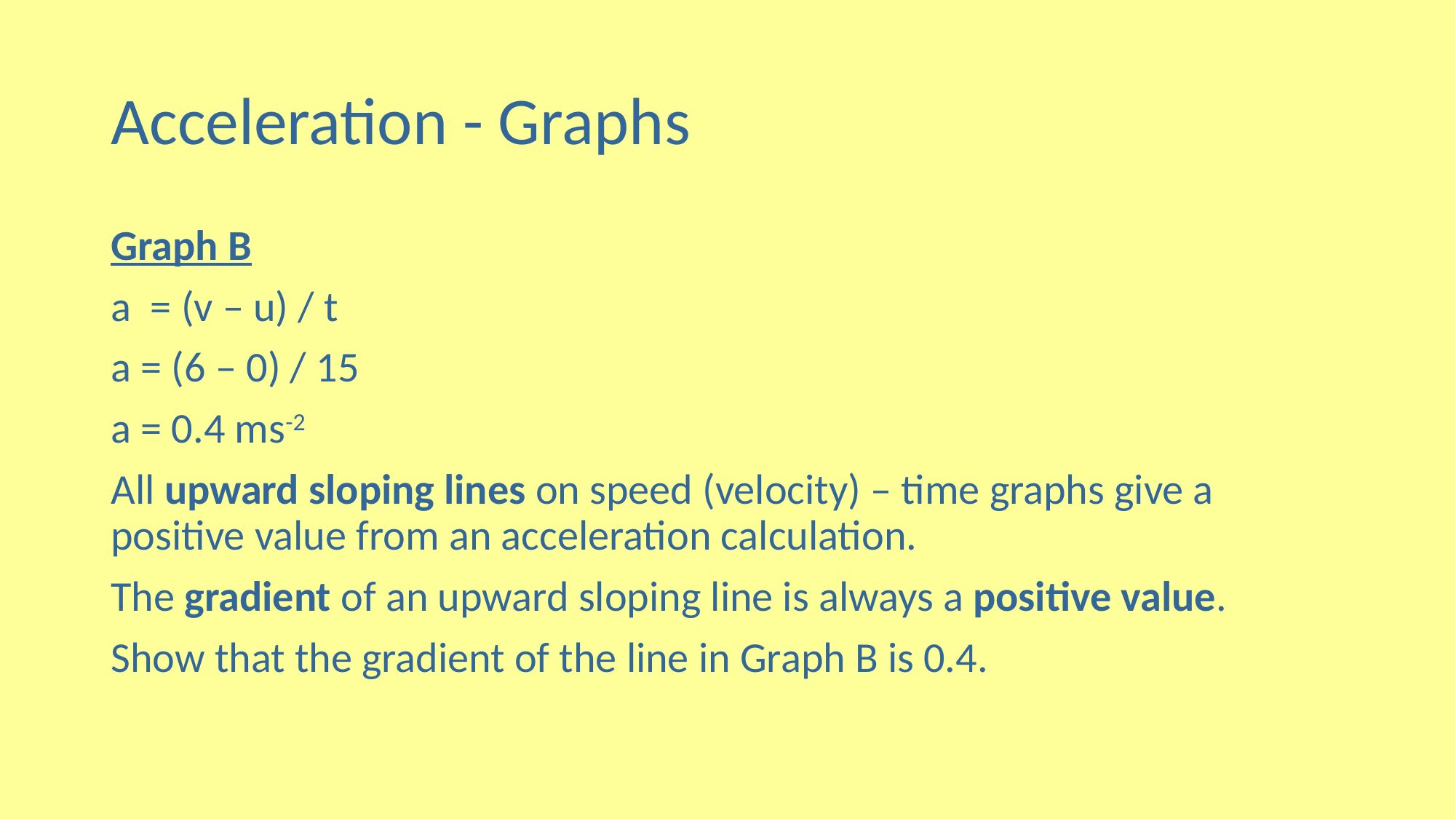

# Acceleration - Graphs
Graph B
a  = (v – u) / t
a = (6 – 0) / 15
a = 0.4 ms-2
All upward sloping lines on speed (velocity) – time graphs give a positive value from an acceleration calculation.
The gradient of an upward sloping line is always a positive value.
Show that the gradient of the line in Graph B is 0.4.